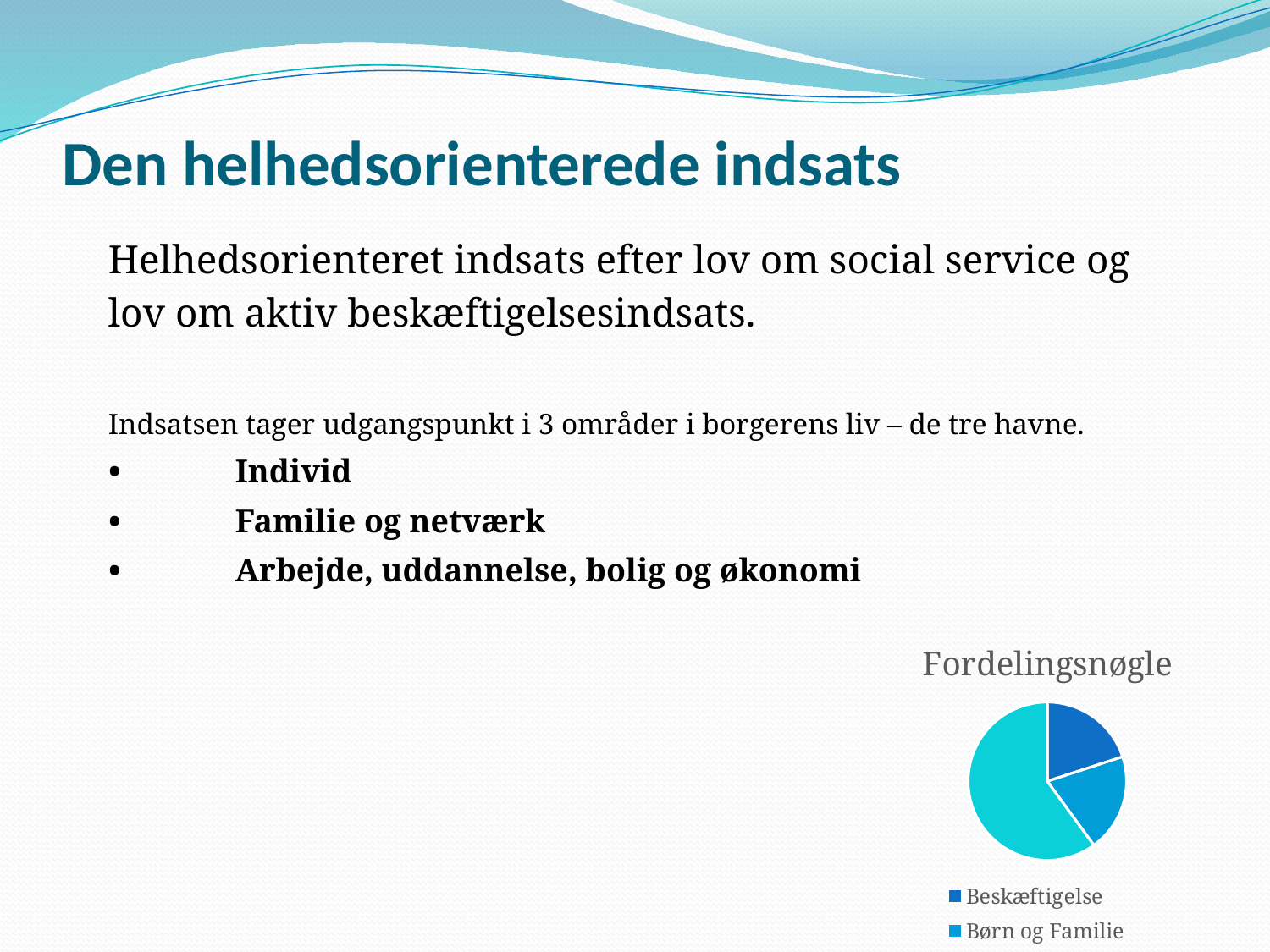

Den helhedsorienterede indsats
Helhedsorienteret indsats efter lov om social service og lov om aktiv beskæftigelsesindsats.

Indsatsen tager udgangspunkt i 3 områder i borgerens liv – de tre havne.
•	Individ
•	Familie og netværk
•	Arbejde, uddannelse, bolig og økonomi

### Chart:

| Category | Fordelingsnøgle |
|---|---|
| Beskæftigelse | 20.0 |
| Børn og Familie | 20.0 |
| Myndighed Social | 60.0 |